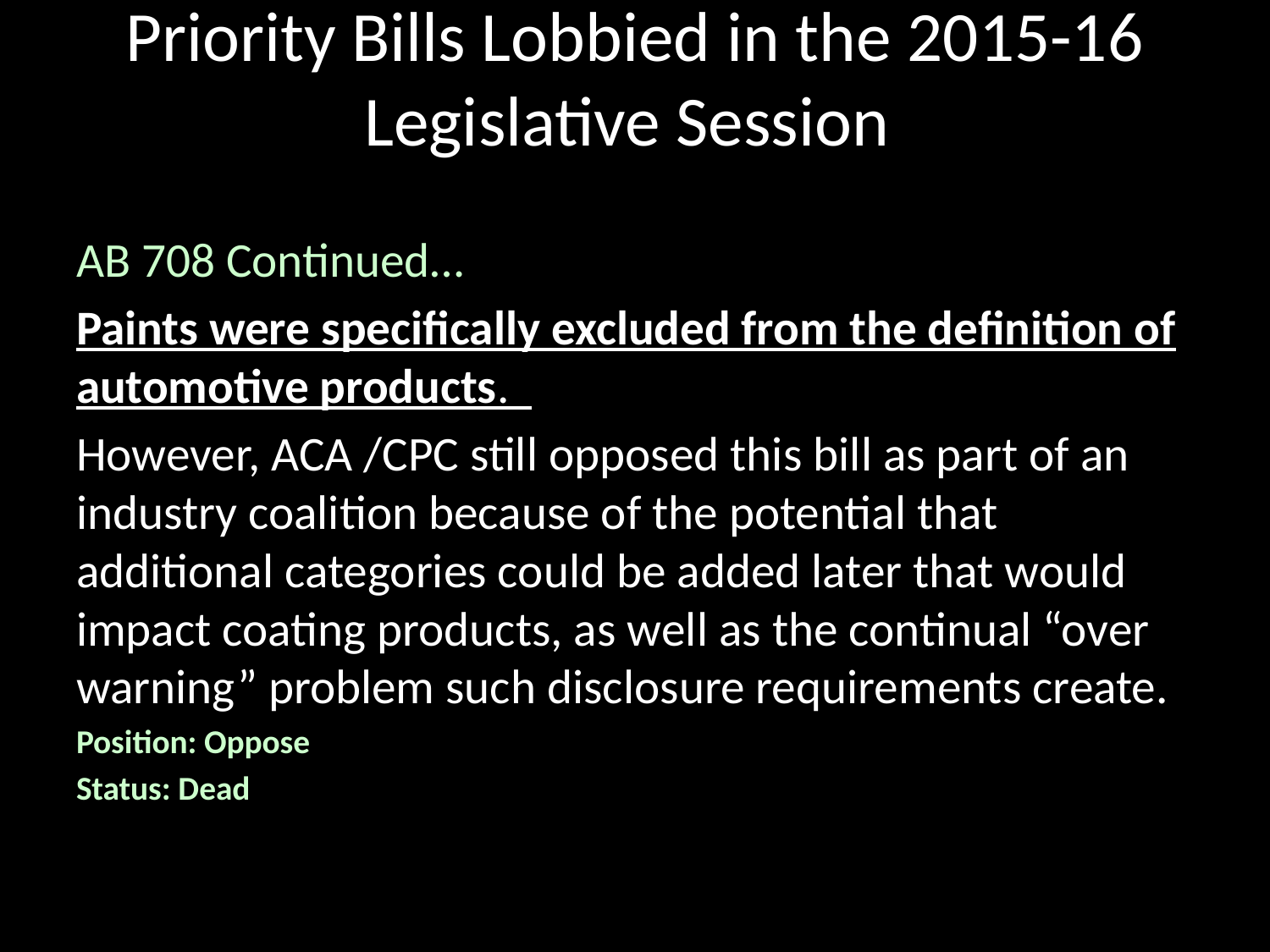

# Priority Bills Lobbied in the 2015-16 Legislative Session
AB 708 Continued…
Paints were specifically excluded from the definition of automotive products.
However, ACA /CPC still opposed this bill as part of an industry coalition because of the potential that additional categories could be added later that would impact coating products, as well as the continual “over warning” problem such disclosure requirements create.
Position: Oppose
Status: Dead